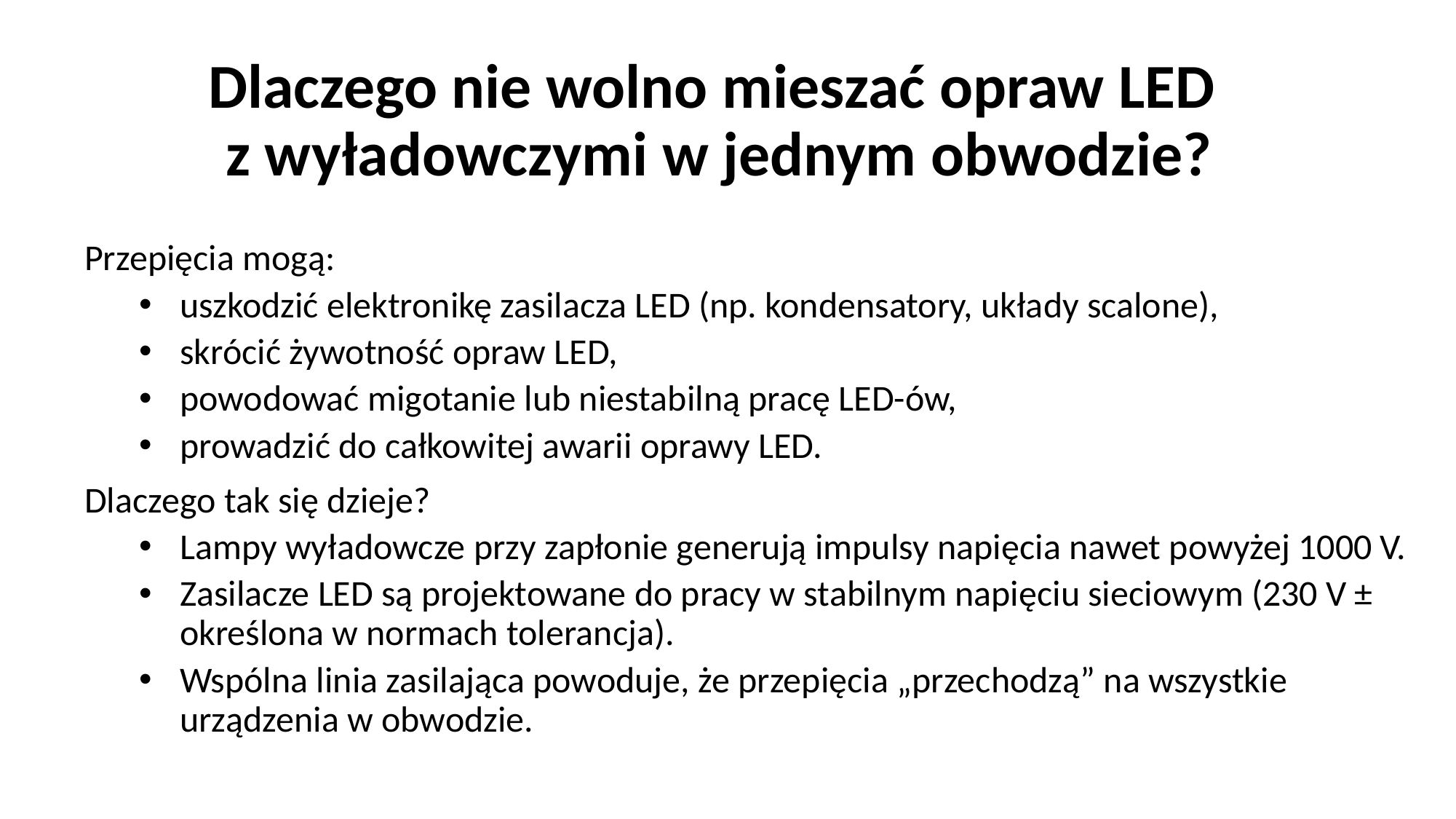

# Dlaczego nie wolno mieszać opraw LED z wyładowczymi w jednym obwodzie?
Przepięcia mogą:
uszkodzić elektronikę zasilacza LED (np. kondensatory, układy scalone),
skrócić żywotność opraw LED,
powodować migotanie lub niestabilną pracę LED-ów,
prowadzić do całkowitej awarii oprawy LED.
Dlaczego tak się dzieje?
Lampy wyładowcze przy zapłonie generują impulsy napięcia nawet powyżej 1000 V.
Zasilacze LED są projektowane do pracy w stabilnym napięciu sieciowym (230 V ± określona w normach tolerancja).
Wspólna linia zasilająca powoduje, że przepięcia „przechodzą” na wszystkie urządzenia w obwodzie.